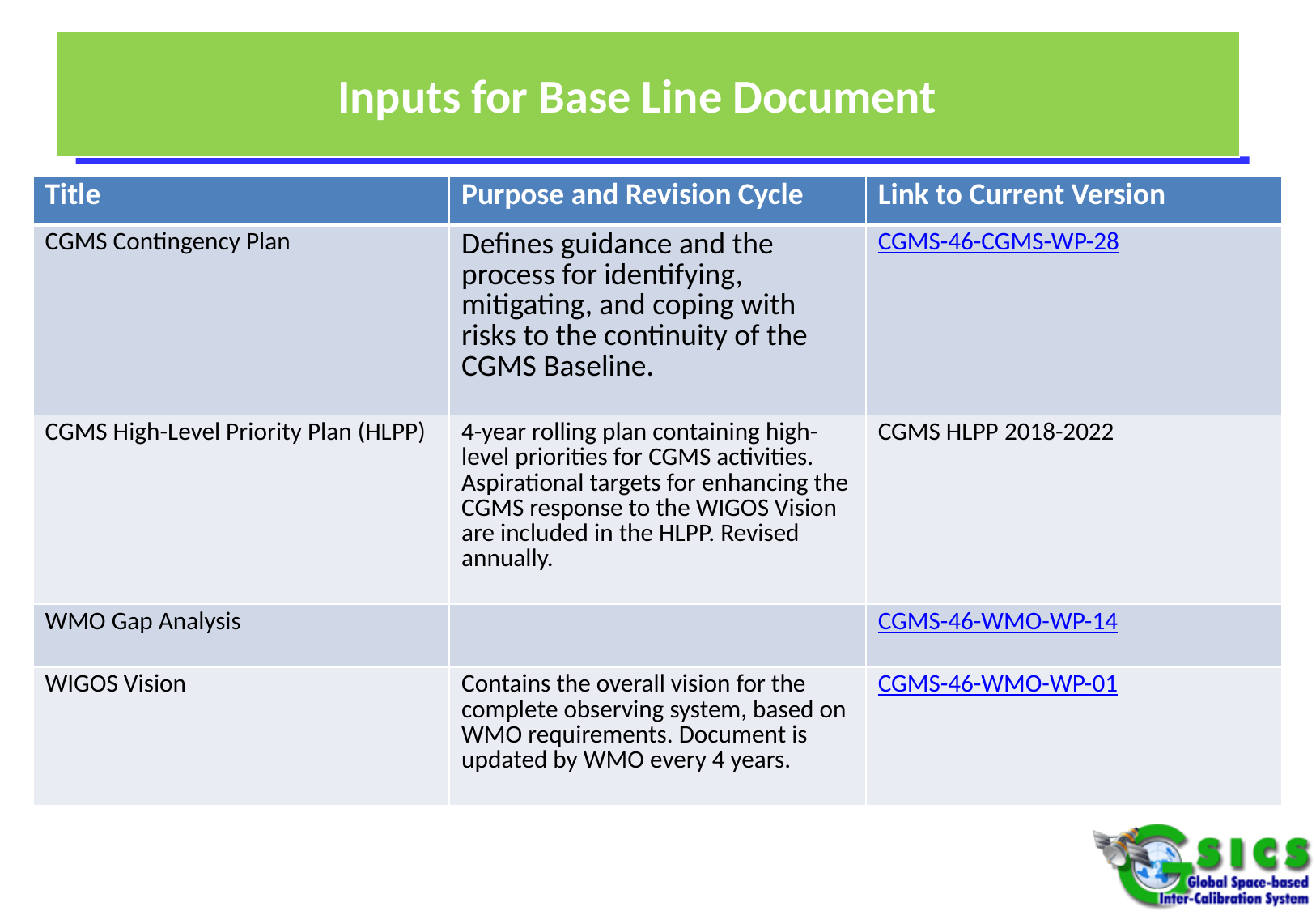

Inputs for Base Line Document
#
| Title | Purpose and Revision Cycle | Link to Current Version |
| --- | --- | --- |
| CGMS Contingency Plan | Defines guidance and the process for identifying, mitigating, and coping with risks to the continuity of the CGMS Baseline. | CGMS-46-CGMS-WP-28 |
| CGMS High-Level Priority Plan (HLPP) | 4-year rolling plan containing high-level priorities for CGMS activities. Aspirational targets for enhancing the CGMS response to the WIGOS Vision are included in the HLPP. Revised annually. | CGMS HLPP 2018-2022 |
| WMO Gap Analysis |  | CGMS-46-WMO-WP-14 |
| WIGOS Vision | Contains the overall vision for the complete observing system, based on WMO requirements. Document is updated by WMO every 4 years. | CGMS-46-WMO-WP-01 |